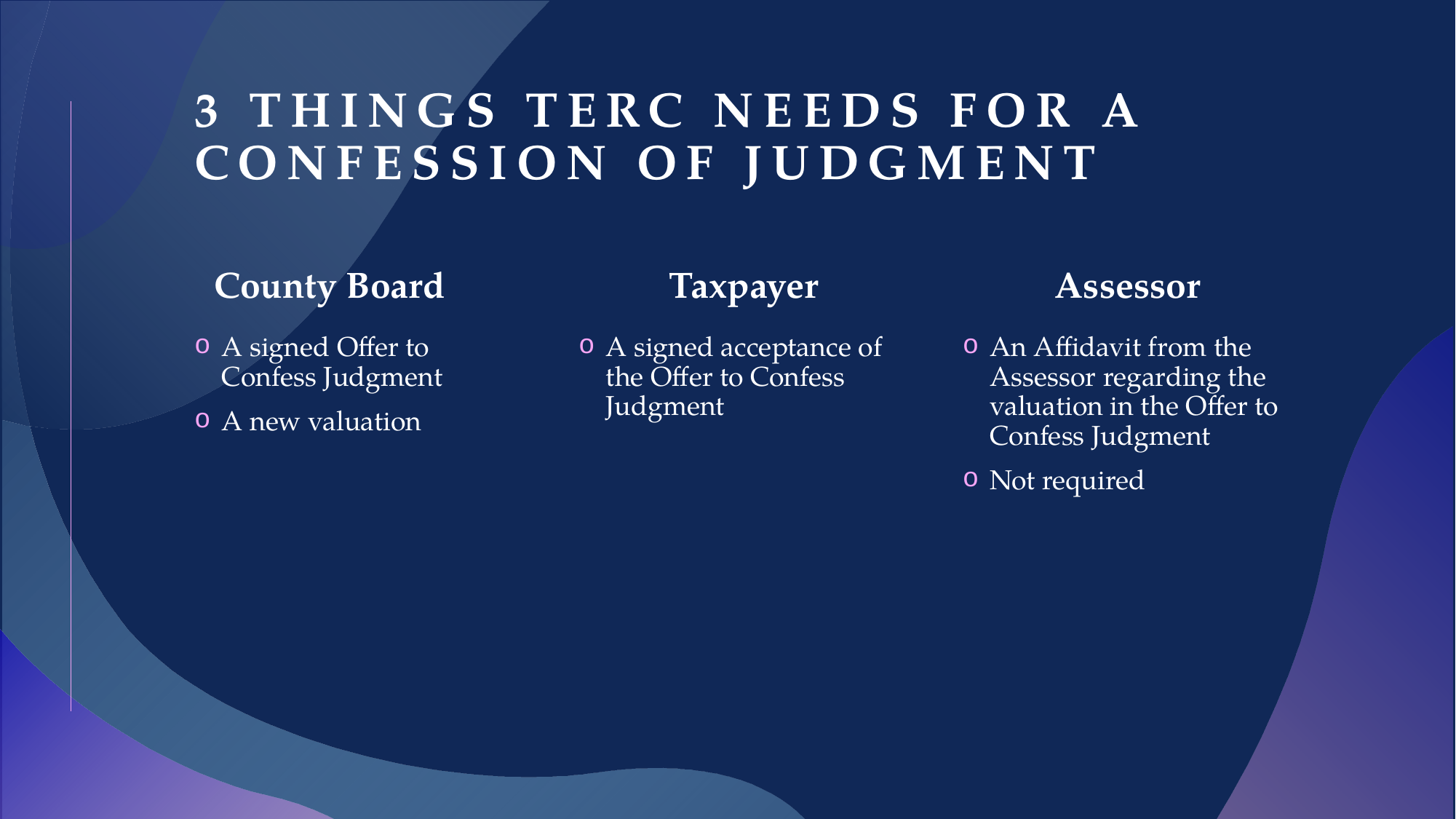

# 3 things Terc needs for a confession of judgment
  County Board
Taxpayer
Assessor
A signed Offer to Confess Judgment
A new valuation
A signed acceptance of the Offer to Confess Judgment
An Affidavit from the Assessor regarding the valuation in the Offer to Confess Judgment
Not required